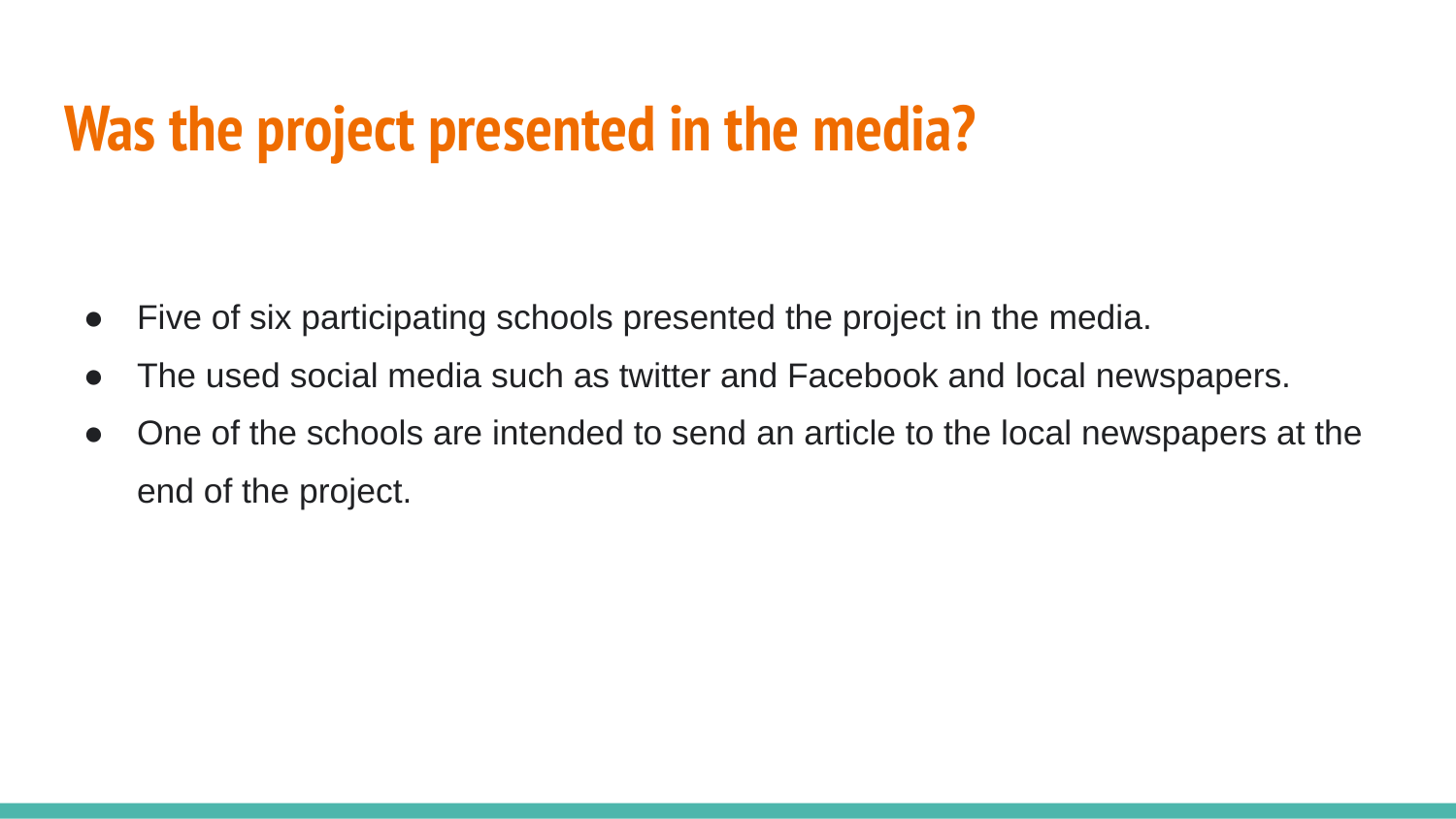

# Was the project presented in the media?

Five of six participating schools presented the project in the media.
The used social media such as twitter and Facebook and local newspapers.
One of the schools are intended to send an article to the local newspapers at the end of the project.